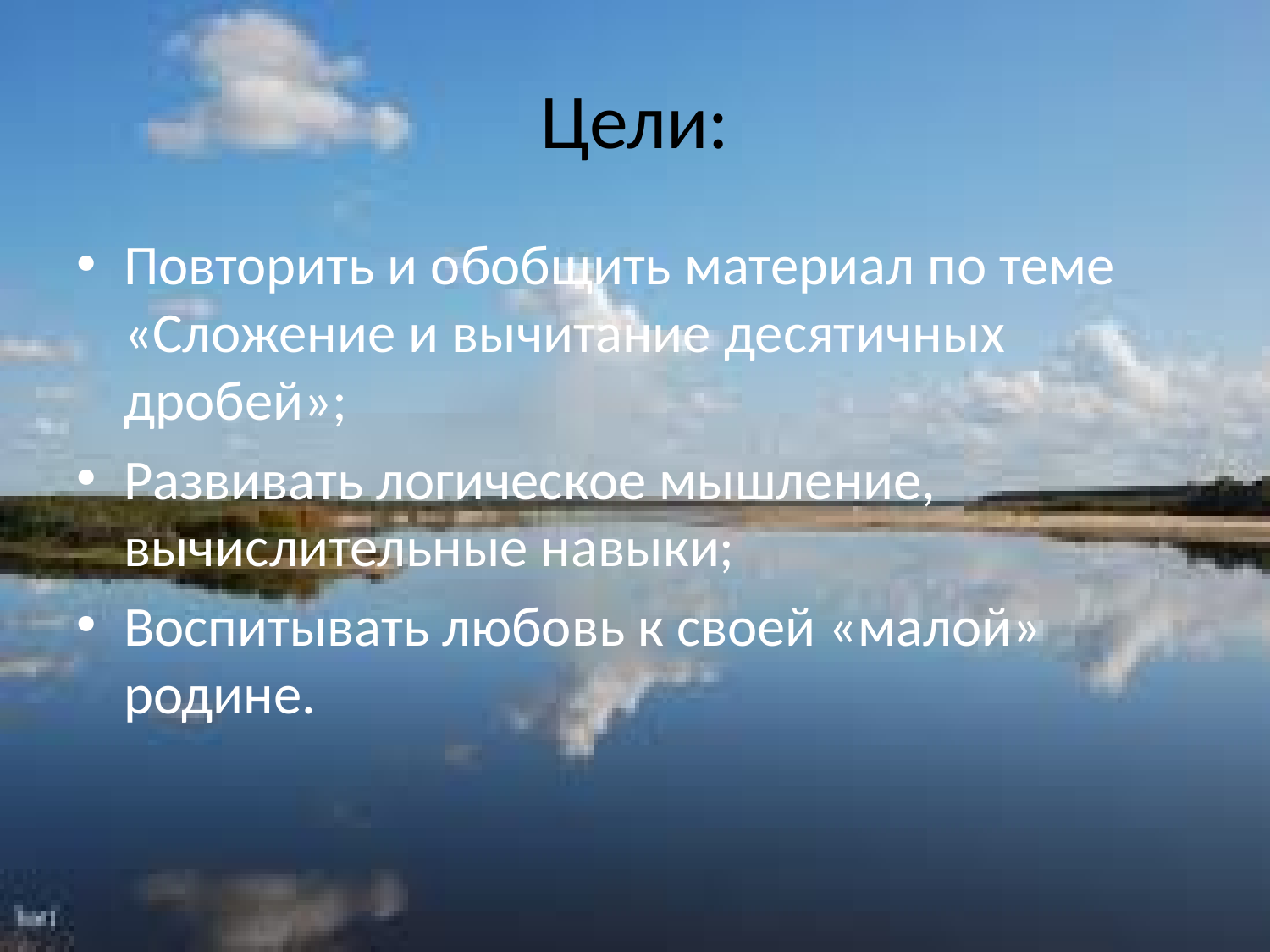

# Цели:
Повторить и обобщить материал по теме «Сложение и вычитание десятичных дробей»;
Развивать логическое мышление, вычислительные навыки;
Воспитывать любовь к своей «малой» родине.